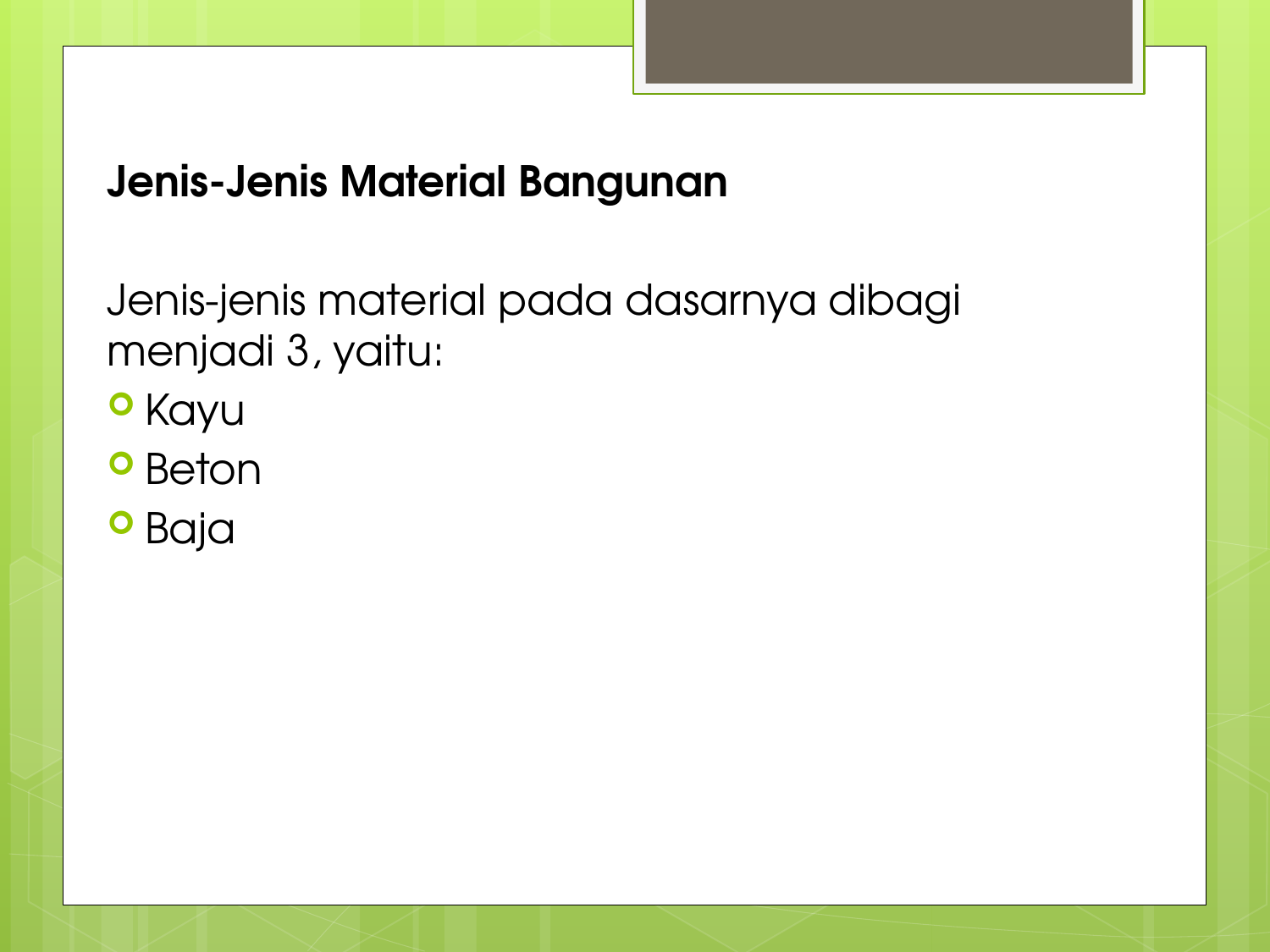

Jenis-Jenis Material Bangunan

Jenis-jenis material pada dasarnya dibagi menjadi 3, yaitu:
Kayu
Beton
Baja